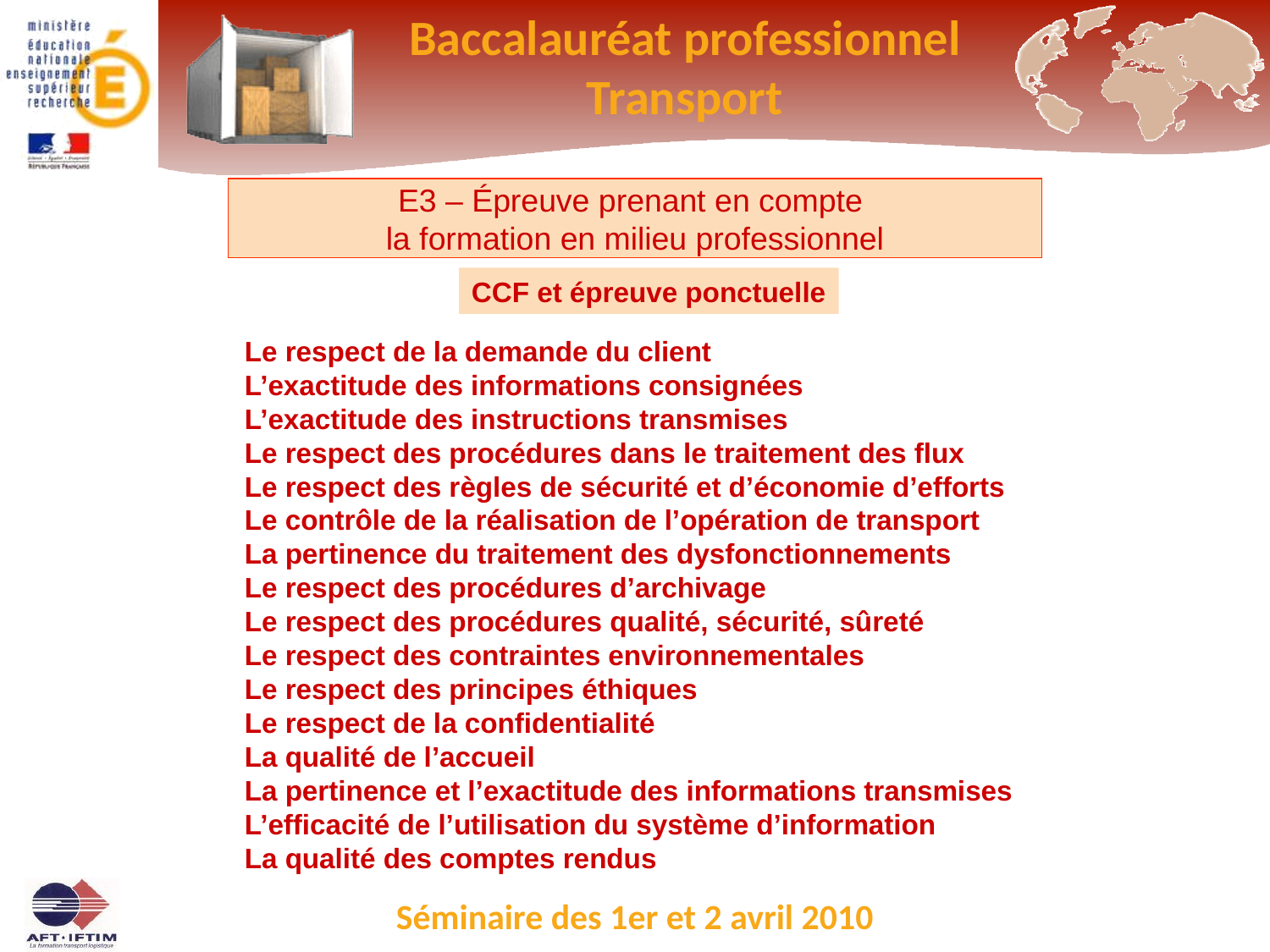

E3 – Épreuve prenant en compte
la formation en milieu professionnel
CCF et épreuve ponctuelle
Le respect de la demande du client
L’exactitude des informations consignées
L’exactitude des instructions transmises
Le respect des procédures dans le traitement des flux
Le respect des règles de sécurité et d’économie d’efforts
Le contrôle de la réalisation de l’opération de transport
La pertinence du traitement des dysfonctionnements
Le respect des procédures d’archivage
Le respect des procédures qualité, sécurité, sûreté
Le respect des contraintes environnementales
Le respect des principes éthiques
Le respect de la confidentialité
La qualité de l’accueil
La pertinence et l’exactitude des informations transmises
L’efficacité de l’utilisation du système d’information
La qualité des comptes rendus